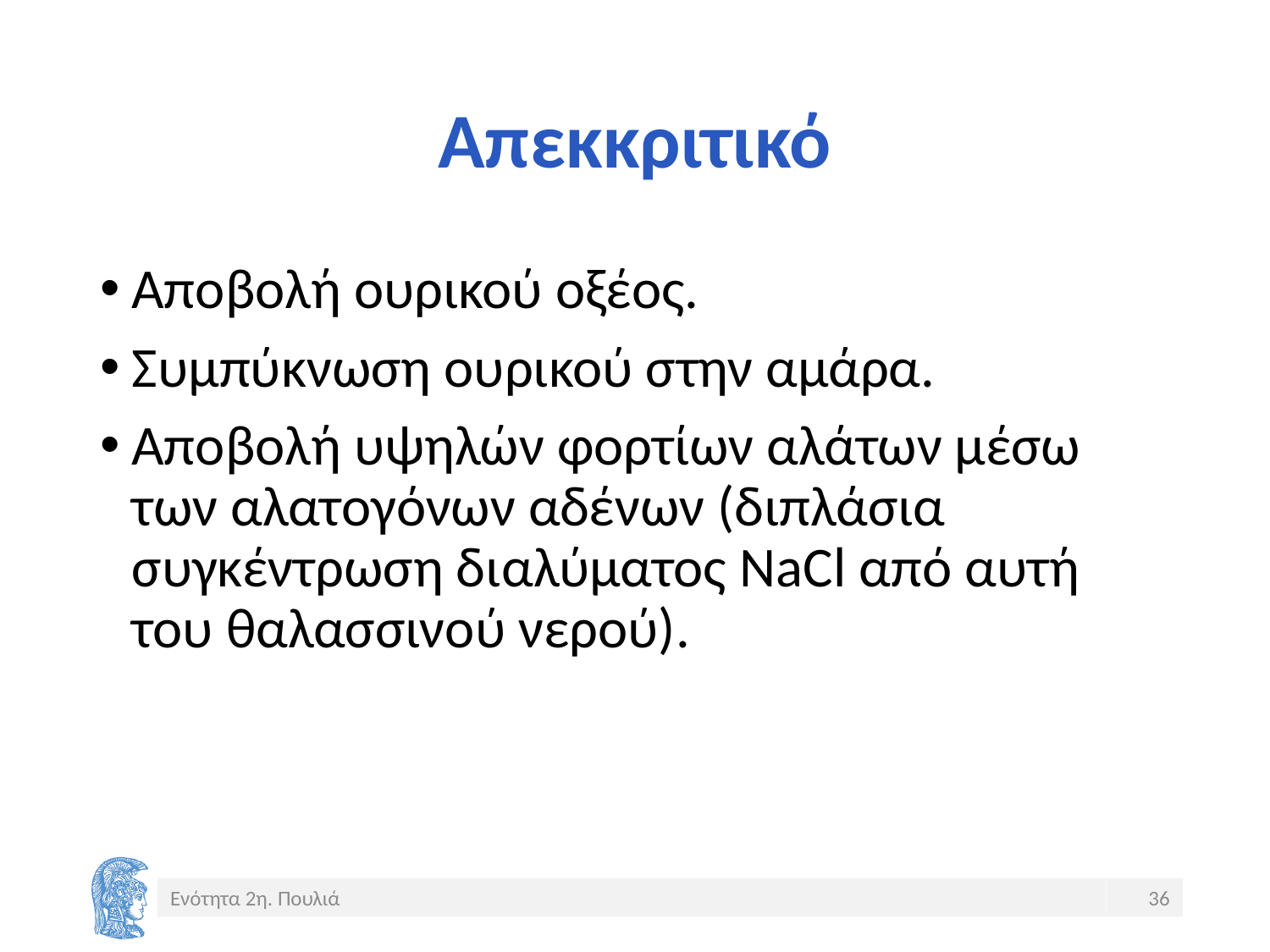

# Απεκκριτικό
Αποβολή ουρικού οξέος.
Συμπύκνωση ουρικού στην αμάρα.
Αποβολή υψηλών φορτίων αλάτων μέσω των αλατογόνων αδένων (διπλάσια συγκέντρωση διαλύματος NaCl από αυτή του θαλασσινού νερού).
Ενότητα 2η. Πουλιά
36